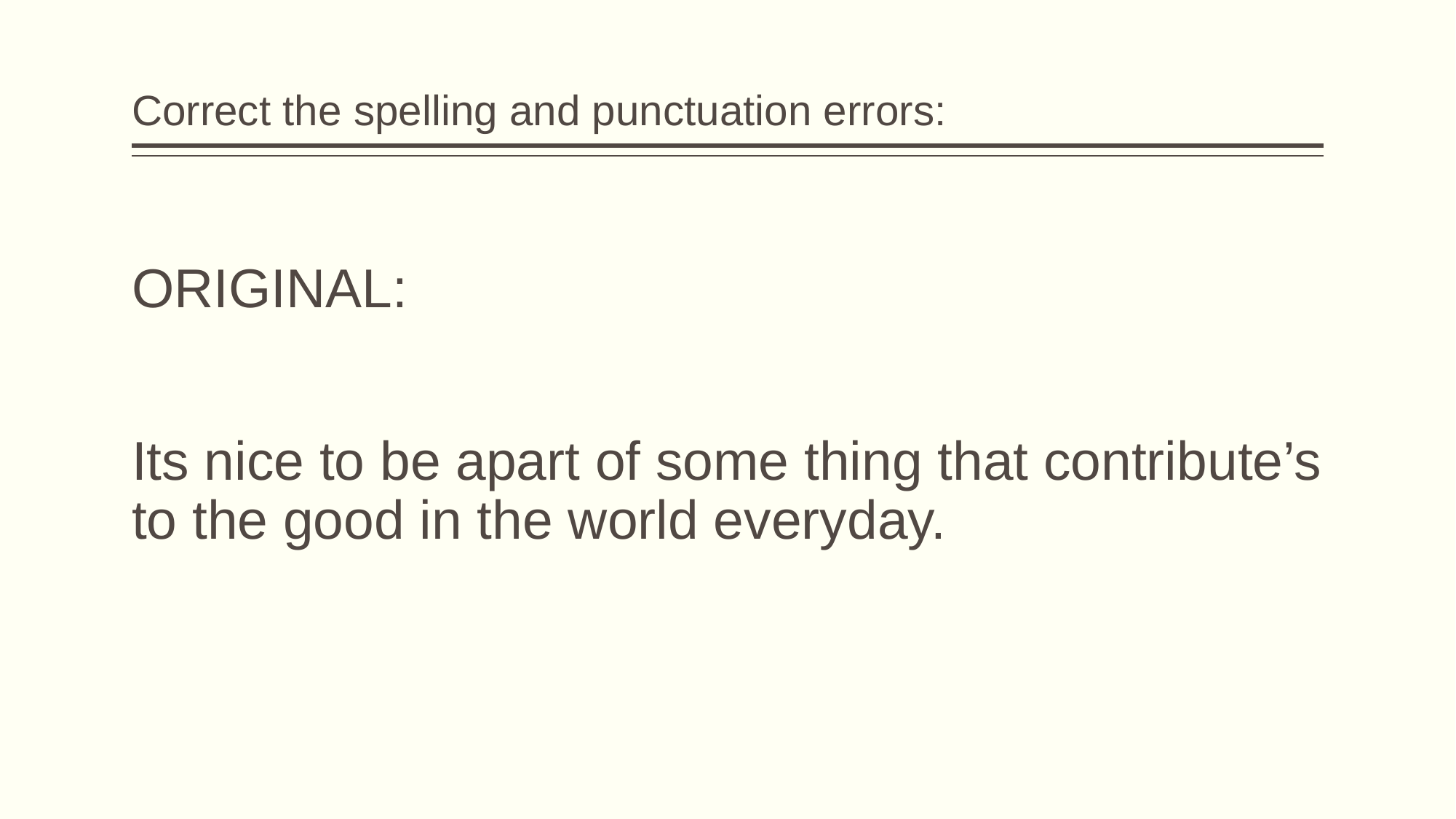

# Correct the spelling and punctuation errors:

ORIGINAL:

Its nice to be apart of some thing that contribute’s to the good in the world everyday.